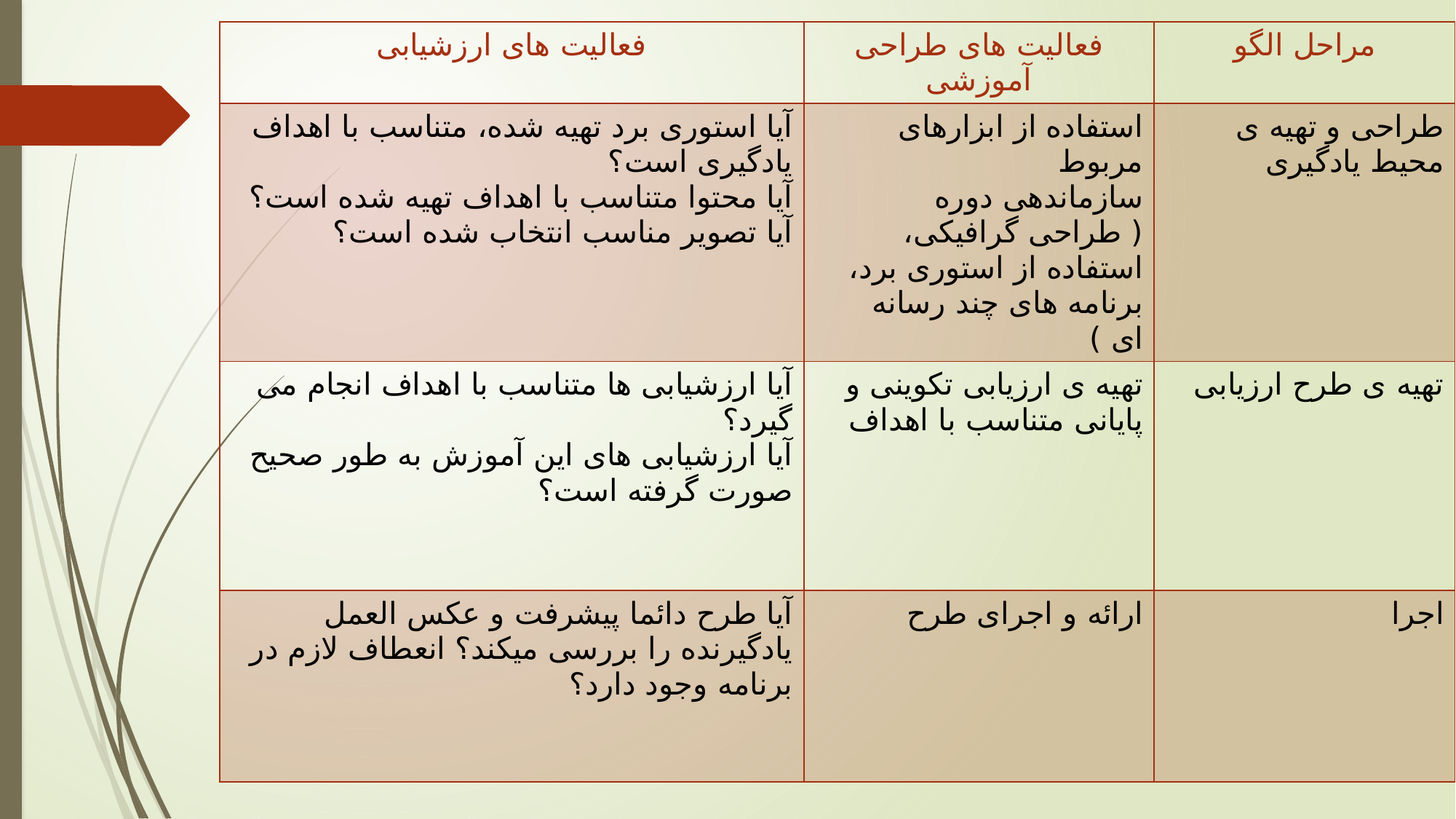

| فعالیت های ارزشیابی | فعالیت های طراحی آموزشی | مراحل الگو |
| --- | --- | --- |
| آیا استوری برد تهیه شده، متناسب با اهداف یادگیری است؟ آیا محتوا متناسب با اهداف تهیه شده است؟ آیا تصویر مناسب انتخاب شده است؟ | استفاده از ابزارهای مربوط سازماندهی دوره ( طراحی گرافیکی، استفاده از استوری برد، برنامه های چند رسانه ای ) | طراحی و تهیه ی محیط یادگیری |
| آیا ارزشیابی ها متناسب با اهداف انجام می گیرد؟ آیا ارزشیابی های این آموزش به طور صحیح صورت گرفته است؟ | تهیه ی ارزیابی تکوینی و پایانی متناسب با اهداف | تهیه ی طرح ارزیابی |
| آیا طرح دائما پیشرفت و عکس العمل یادگیرنده را بررسی میکند؟ انعطاف لازم در برنامه وجود دارد؟ | ارائه و اجرای طرح | اجرا |